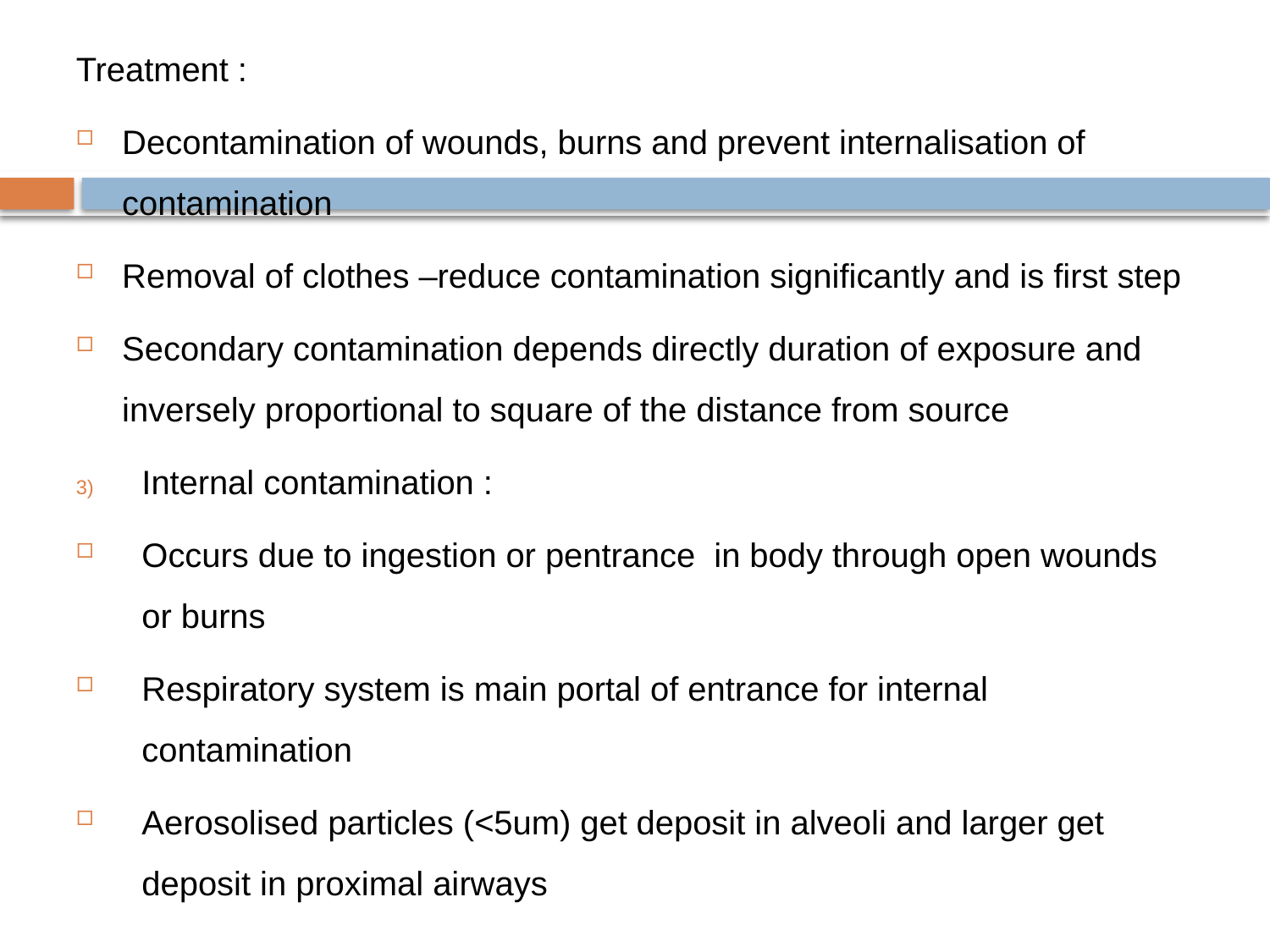

Treatment :
Decontamination of wounds, burns and prevent internalisation of contamination
Removal of clothes –reduce contamination significantly and is first step
Secondary contamination depends directly duration of exposure and inversely proportional to square of the distance from source
Internal contamination :
Occurs due to ingestion or pentrance  in body through open wounds or burns
Respiratory system is main portal of entrance for internal contamination
Aerosolised particles (<5um) get deposit in alveoli and larger get deposit in proximal airways